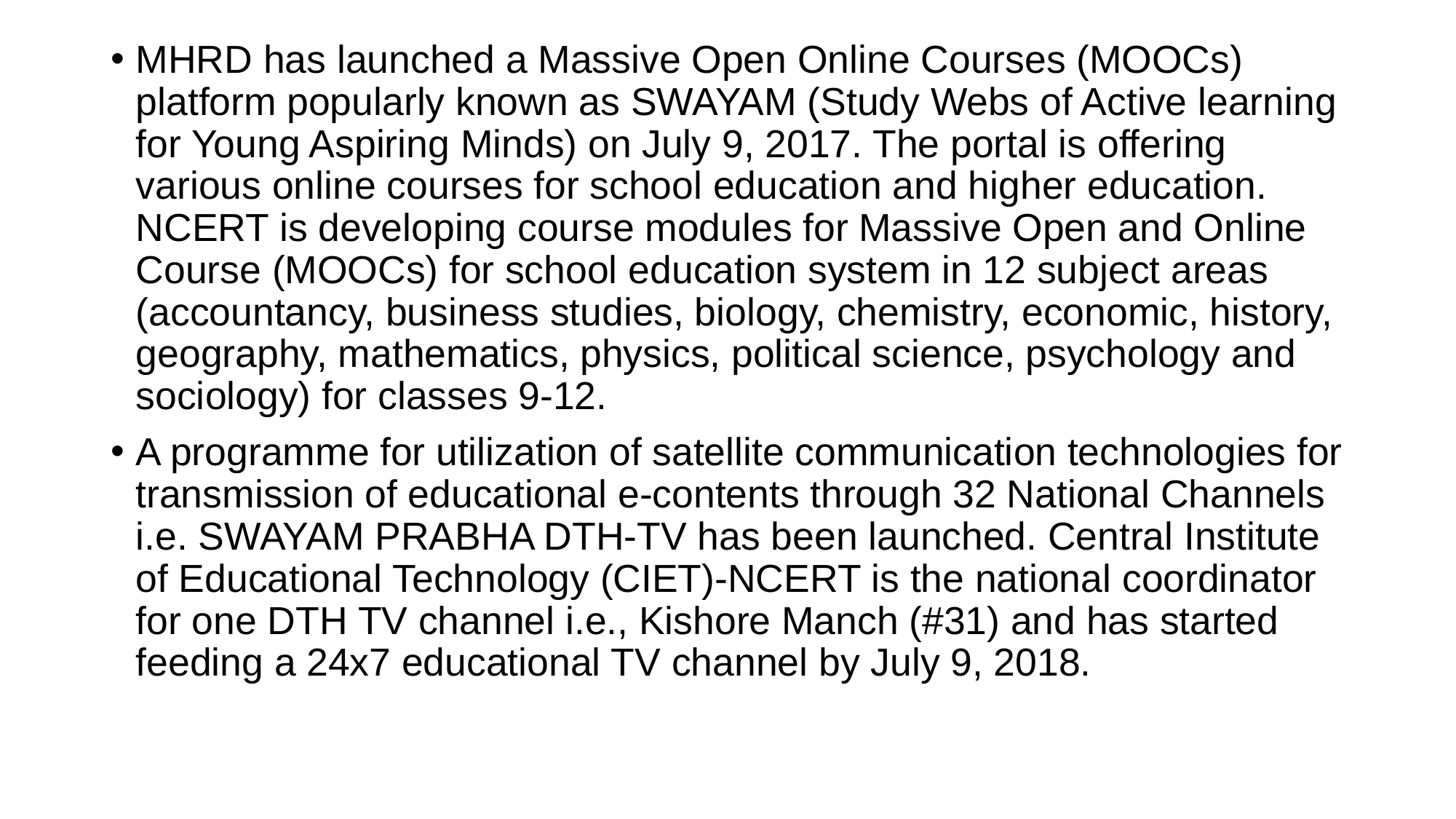

MHRD has launched a Massive Open Online Courses (MOOCs) platform popularly known as SWAYAM (Study Webs of Active learning for Young Aspiring Minds) on July 9, 2017. The portal is offering various online courses for school education and higher education. NCERT is developing course modules for Massive Open and Online Course (MOOCs) for school education system in 12 subject areas (accountancy, business studies, biology, chemistry, economic, history, geography, mathematics, physics, political science, psychology and sociology) for classes 9-12.
A programme for utilization of satellite communication technologies for transmission of educational e-contents through 32 National Channels i.e. SWAYAM PRABHA DTH-TV has been launched. Central Institute of Educational Technology (CIET)-NCERT is the national coordinator for one DTH TV channel i.e., Kishore Manch (#31) and has started feeding a 24x7 educational TV channel by July 9, 2018.